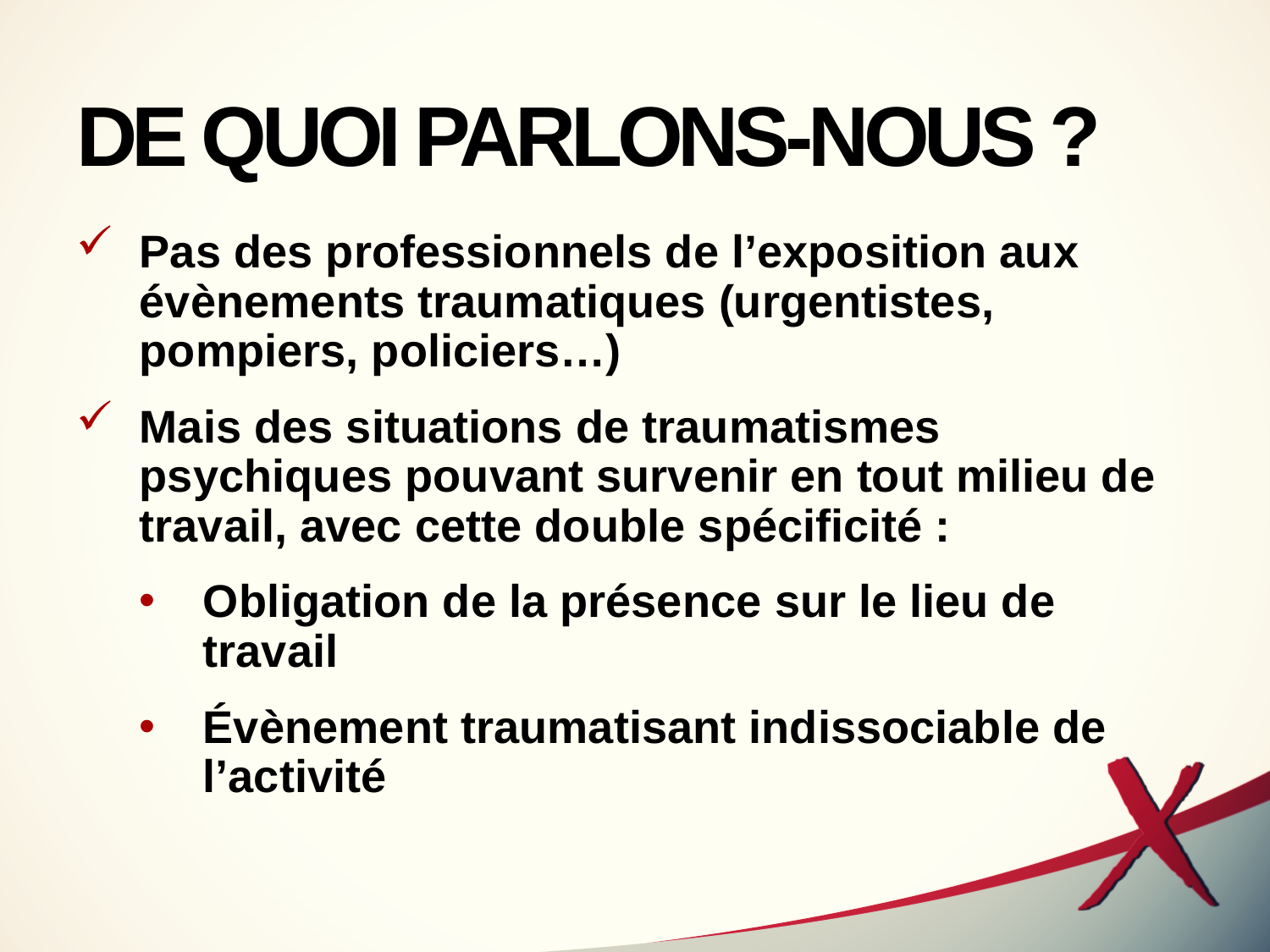

# DE QUOI PARLONS-NOUS ?
Pas des professionnels de l’exposition aux évènements traumatiques (urgentistes, pompiers, policiers…)
Mais des situations de traumatismes psychiques pouvant survenir en tout milieu de travail, avec cette double spécificité :
Obligation de la présence sur le lieu de travail
Évènement traumatisant indissociable de l’activité